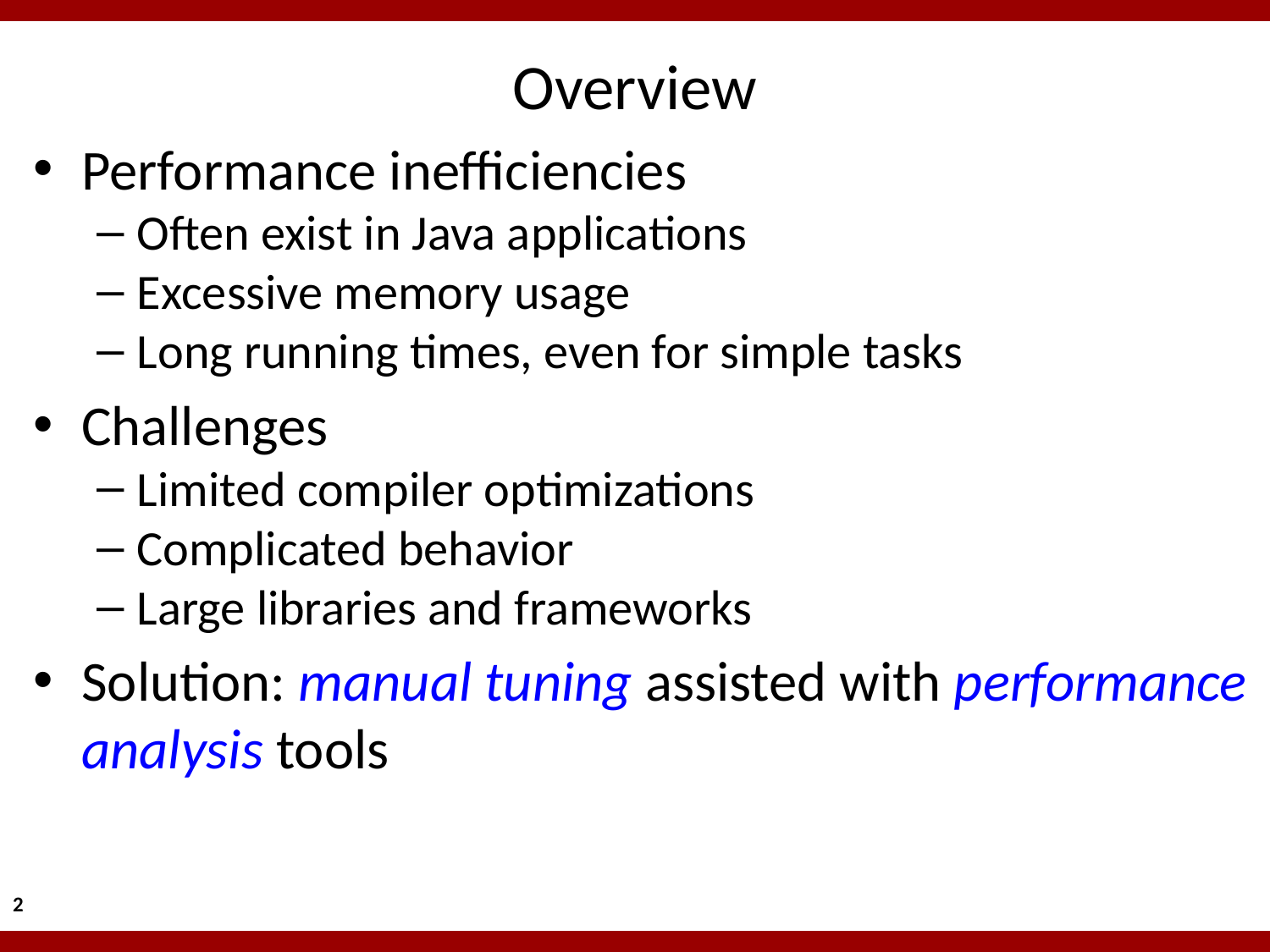

# Overview
Performance inefficiencies
Often exist in Java applications
Excessive memory usage
Long running times, even for simple tasks
Challenges
Limited compiler optimizations
Complicated behavior
Large libraries and frameworks
Solution: manual tuning assisted with performance analysis tools
2